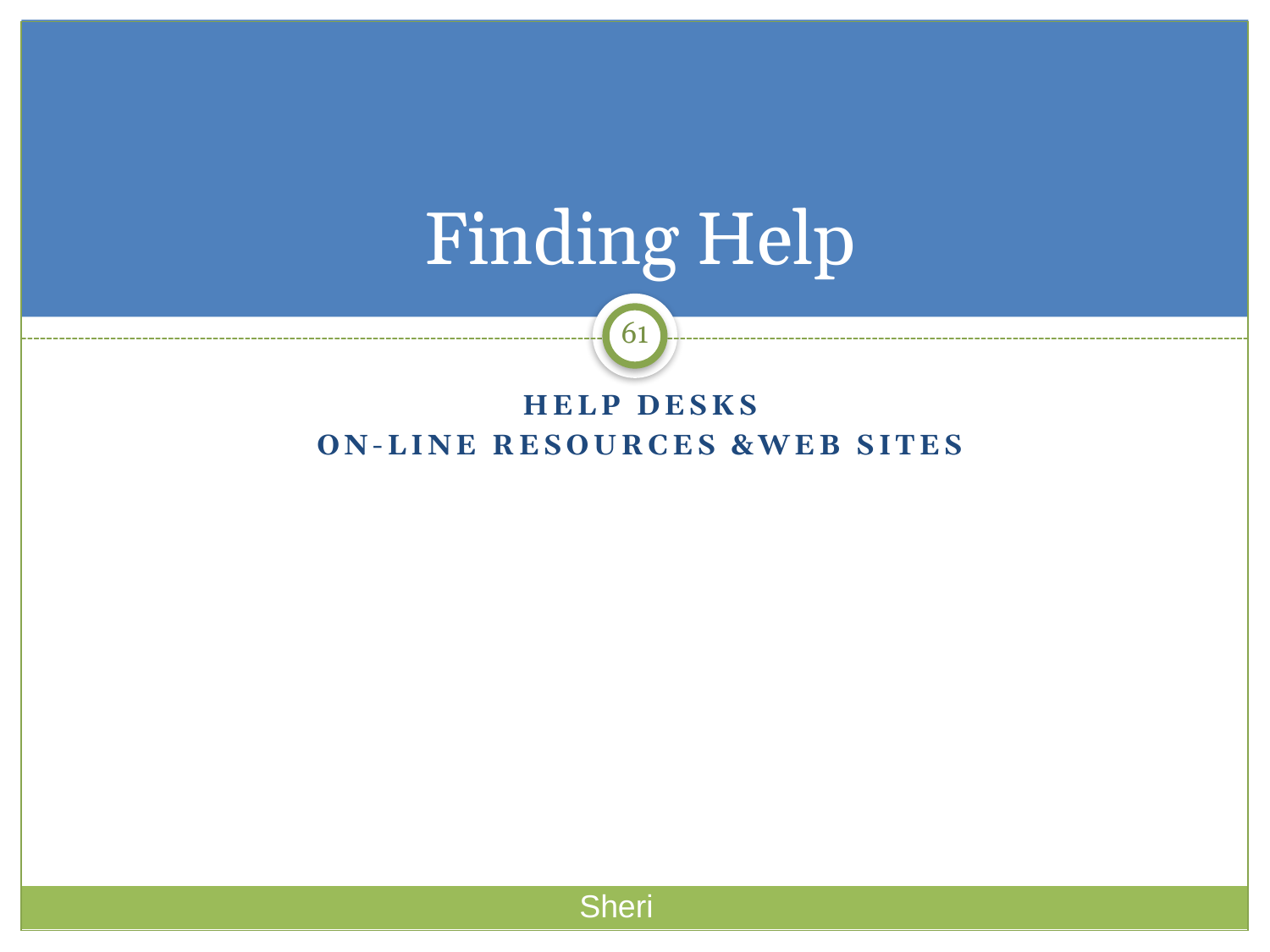

# Finding Help
61
Help Desks
On-line resources &Web sites
Sheri